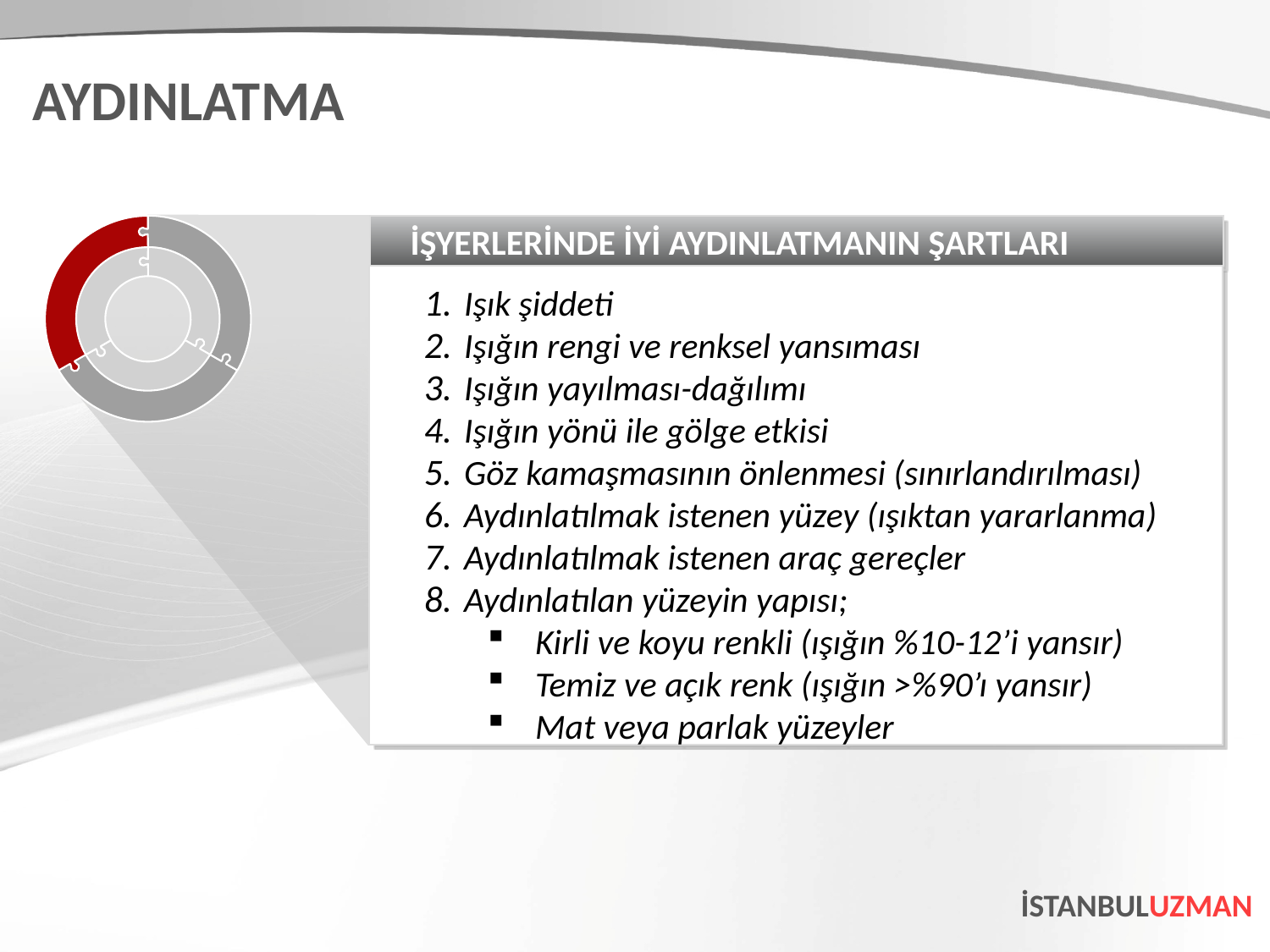

AYDINLATMA

İŞYERLERİNDE İYİ AYDINLATMANIN ŞARTLARI
Işık şiddeti
Işığın rengi ve renksel yansıması
Işığın yayılması-dağılımı
Işığın yönü ile gölge etkisi
Göz kamaşmasının önlenmesi (sınırlandırılması)
Aydınlatılmak istenen yüzey (ışıktan yararlanma)
Aydınlatılmak istenen araç gereçler
Aydınlatılan yüzeyin yapısı;
Kirli ve koyu renkli (ışığın %10-12’i yansır)
Temiz ve açık renk (ışığın >%90’ı yansır)
Mat veya parlak yüzeyler

İSTANBULUZMAN